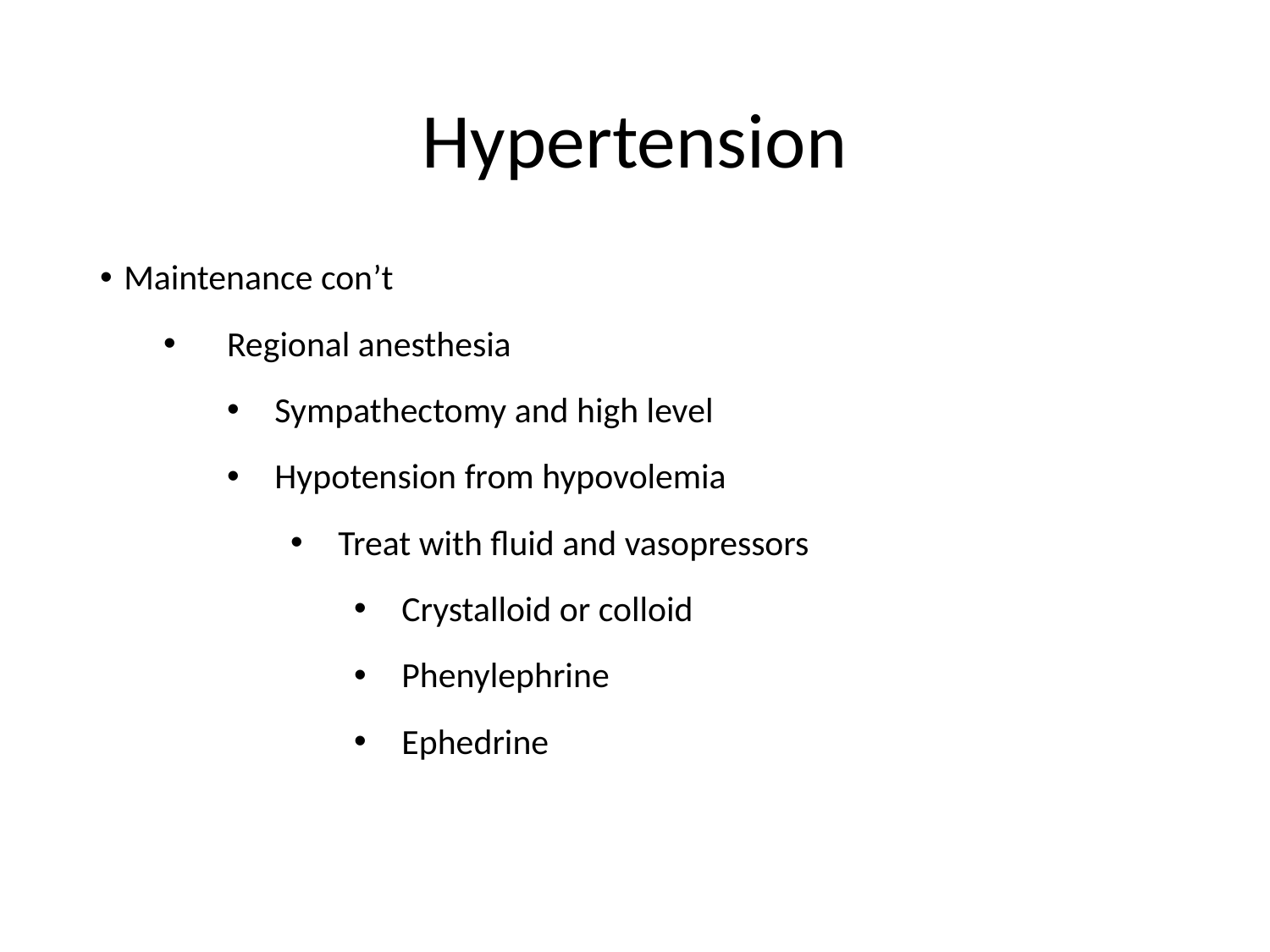

# Hypertension
Maintenance con’t
Regional anesthesia
Sympathectomy and high level
Hypotension from hypovolemia
Treat with fluid and vasopressors
Crystalloid or colloid
Phenylephrine
Ephedrine